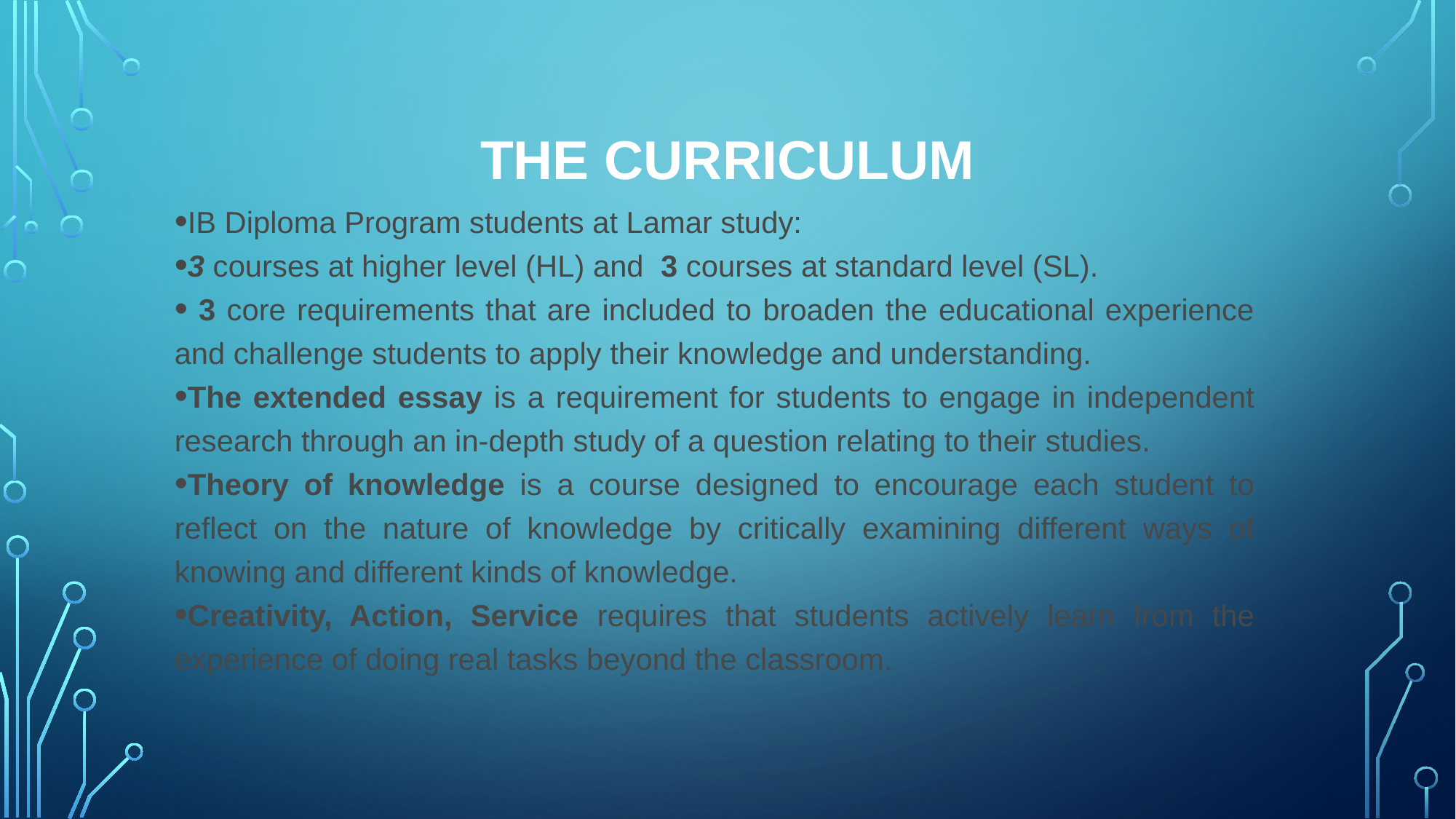

# The curriculum
IB Diploma Program students at Lamar study:
3 courses at higher level (HL) and  3 courses at standard level (SL).
 3 core requirements that are included to broaden the educational experience and challenge students to apply their knowledge and understanding.
The extended essay is a requirement for students to engage in independent research through an in-depth study of a question relating to their studies.
Theory of knowledge is a course designed to encourage each student to reflect on the nature of knowledge by critically examining different ways of knowing and different kinds of knowledge.
Creativity, Action, Service requires that students actively learn from the experience of doing real tasks beyond the classroom.